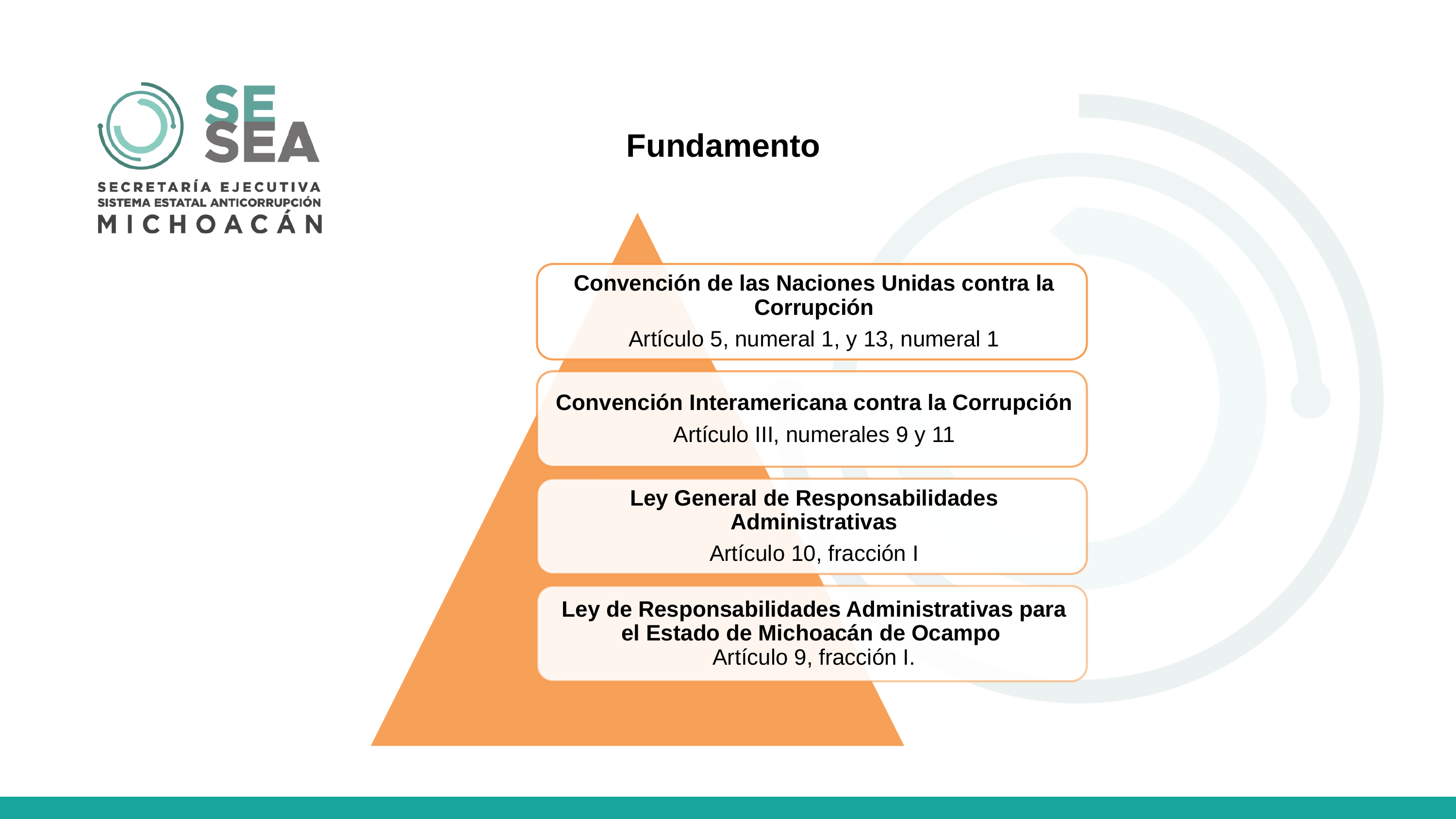

Fundamento

Convención de las Naciones Unidas contra la Corrupción
Artículo 5, numeral 1, y 13, numeral 1
Convención Interamericana contra la Corrupción
Artículo III, numerales 9 y 11
Ley General de Responsabilidades Administrativas
Artículo 10, fracción I
Ley de Responsabilidades Administrativas para el Estado de Michoacán de Ocampo
Artículo 9, fracción I.